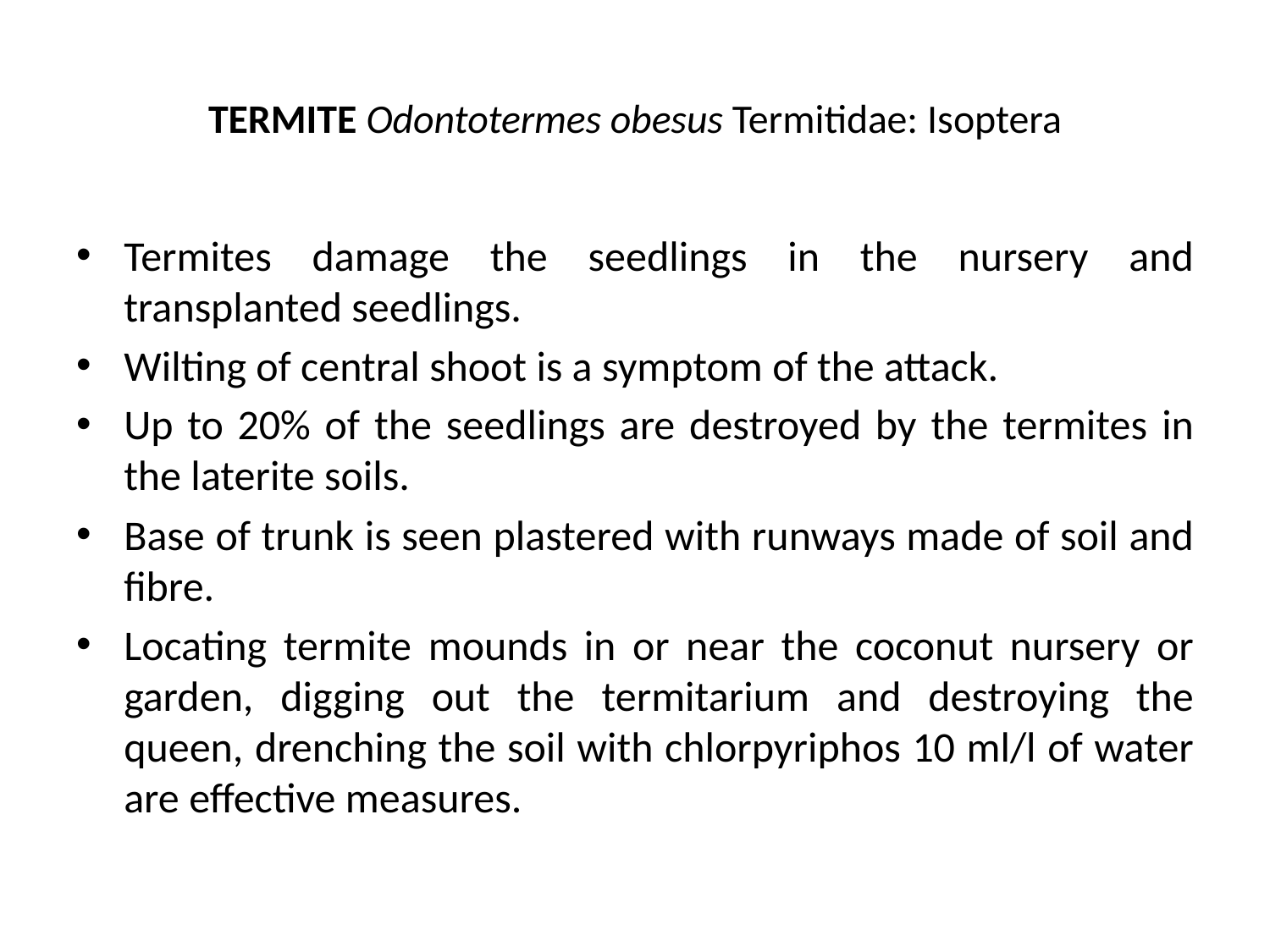

# TERMITE Odontotermes obesus Termitidae: Isoptera
Termites damage the seedlings in the nursery and transplanted seedlings.
Wilting of central shoot is a symptom of the attack.
Up to 20% of the seedlings are destroyed by the termites in the laterite soils.
Base of trunk is seen plastered with runways made of soil and fibre.
Locating termite mounds in or near the coconut nursery or garden, digging out the termitarium and destroying the queen, drenching the soil with chlorpyriphos 10 ml/l of water are effective measures.